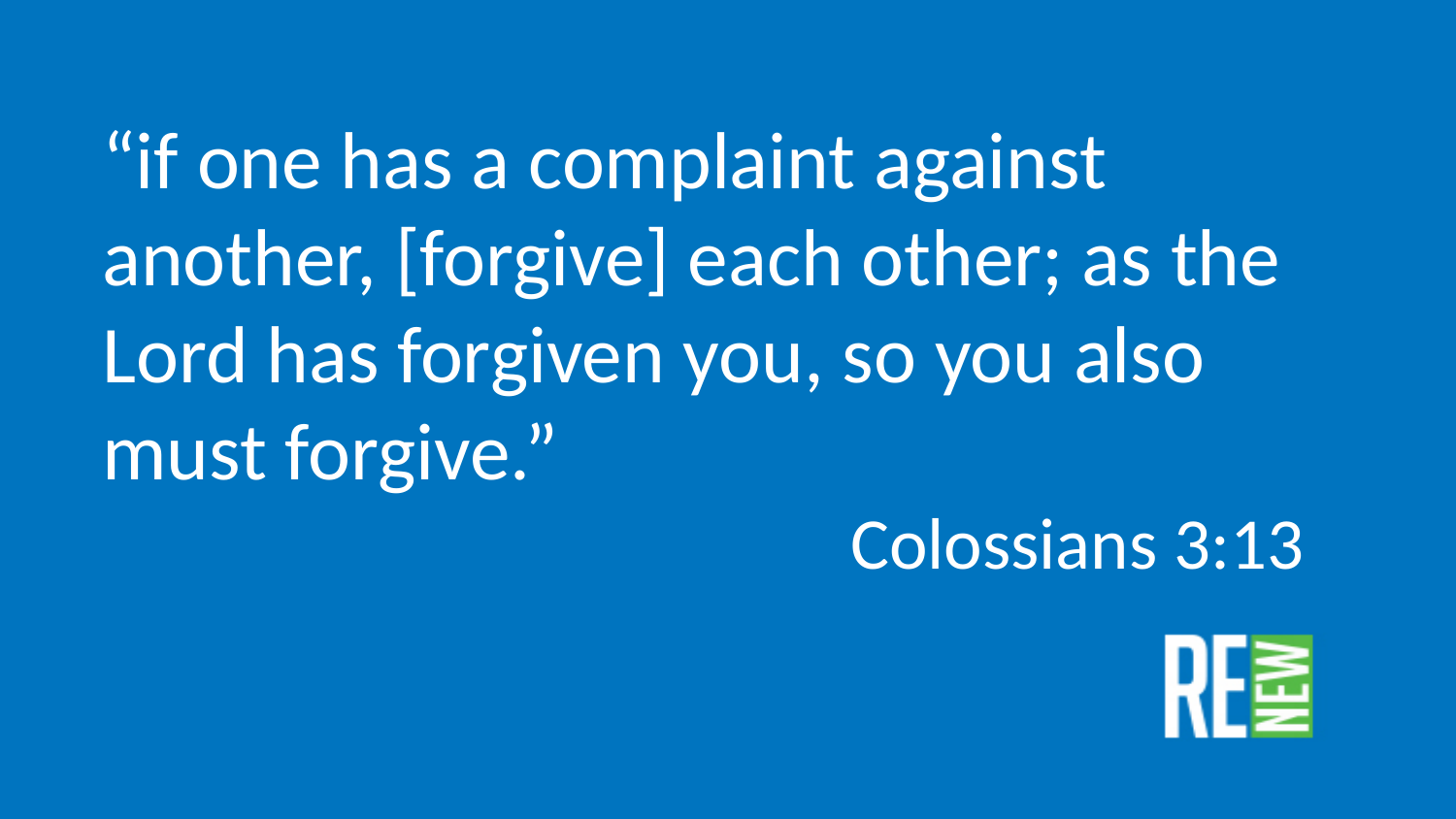

“if one has a complaint against another, [forgive] each other; as the Lord has forgiven you, so you also must forgive.”
Colossians 3:13